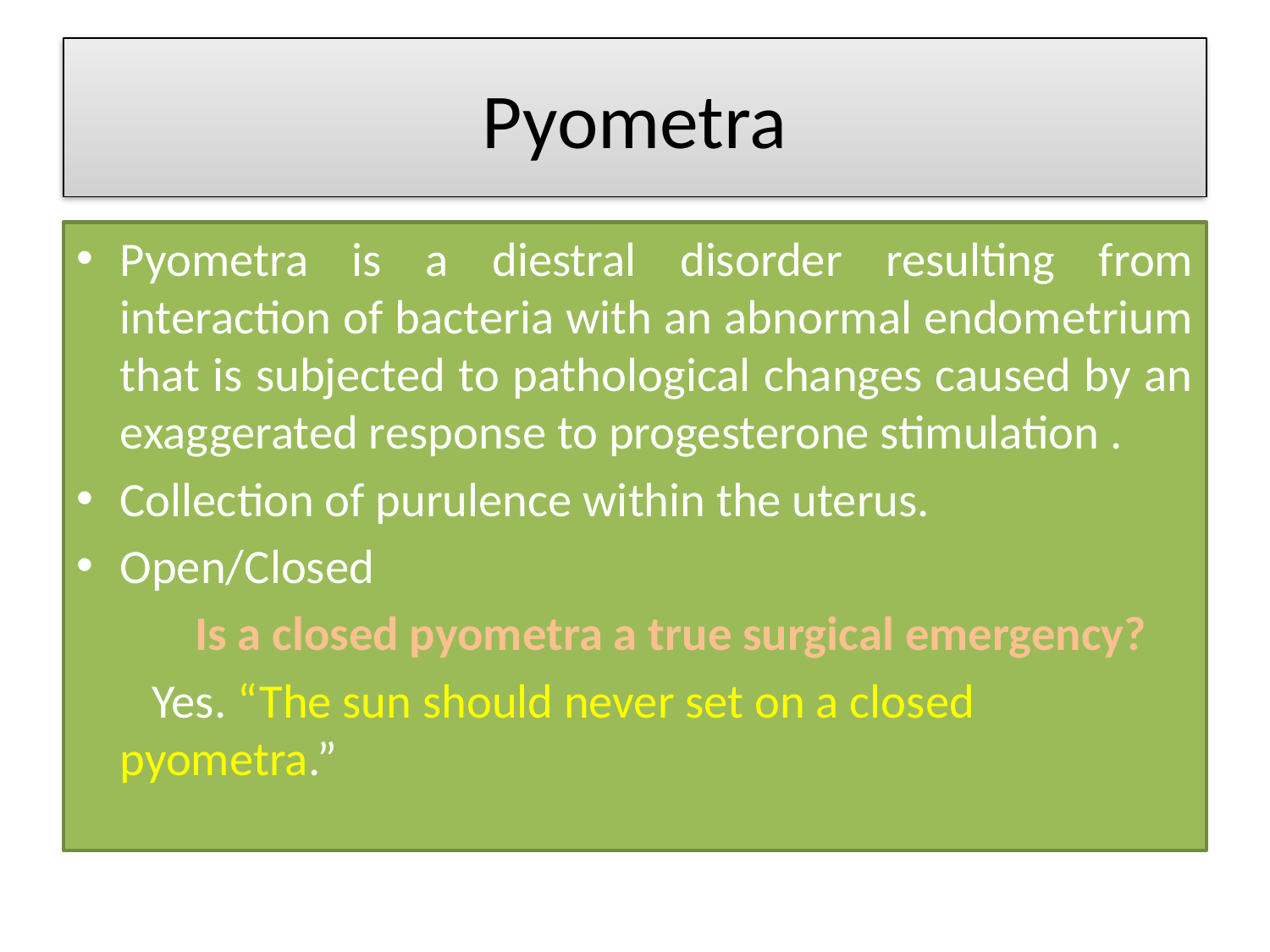

# Pyometra
Pyometra is a diestral disorder resulting from interaction of bacteria with an abnormal endometrium that is subjected to pathological changes caused by an exaggerated response to progesterone stimulation .
Collection of purulence within the uterus.
Open/Closed
           Is a closed pyometra a true surgical emergency?
       Yes. “The sun should never set on a closed pyometra.”